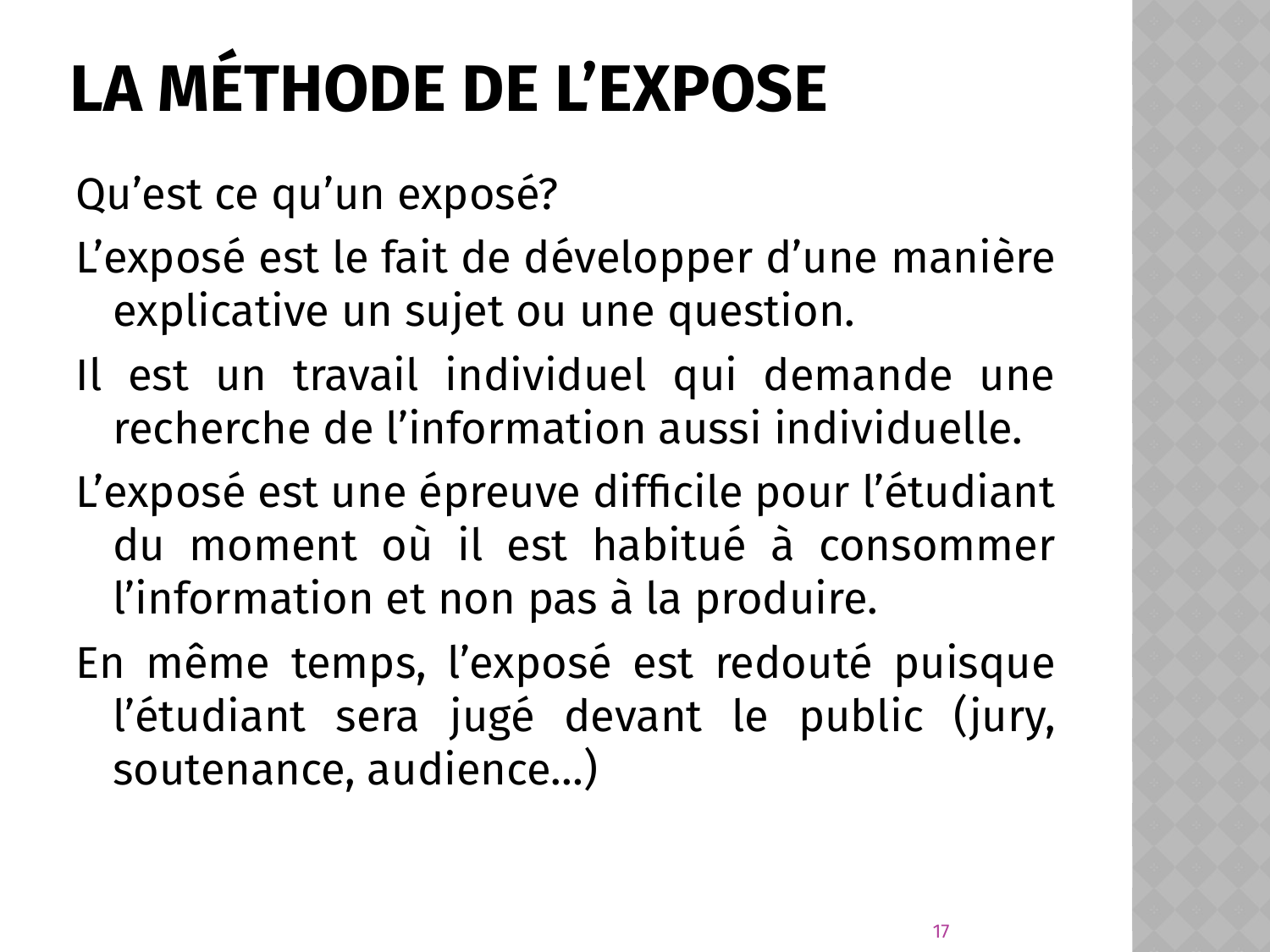

# La méthode de l’expose
Qu’est ce qu’un exposé?
L’exposé est le fait de développer d’une manière explicative un sujet ou une question.
Il est un travail individuel qui demande une recherche de l’information aussi individuelle.
L’exposé est une épreuve difficile pour l’étudiant du moment où il est habitué à consommer l’information et non pas à la produire.
En même temps, l’exposé est redouté puisque l’étudiant sera jugé devant le public (jury, soutenance, audience…)

17